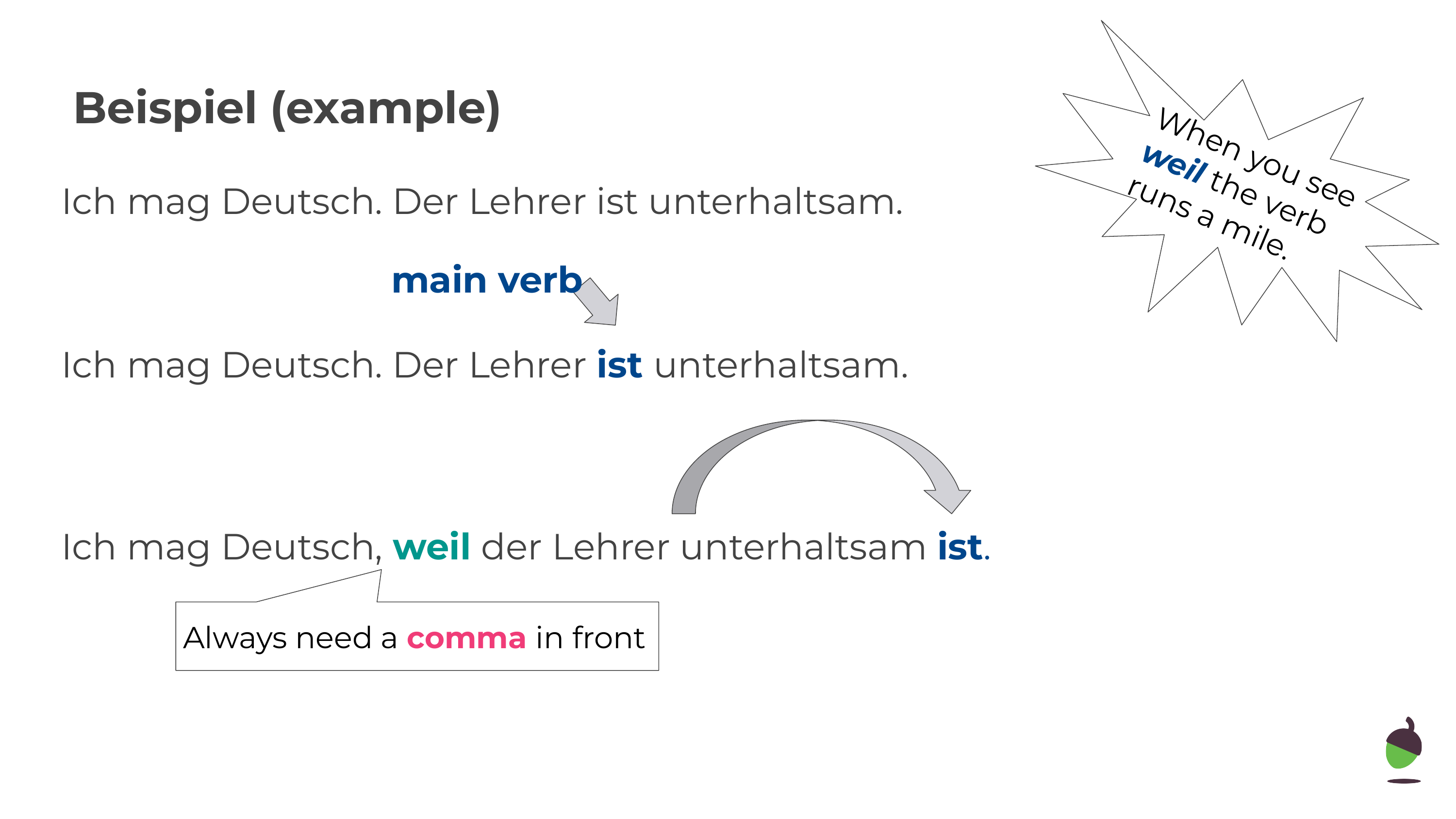

When you see weil the verb runs a mile.
# Beispiel (example)
Ich mag Deutsch. Der Lehrer ist unterhaltsam.
main verb

Ich mag Deutsch. Der Lehrer ist unterhaltsam.

Ich mag Deutsch, weil der Lehrer unterhaltsam ist.
Always need a comma in front